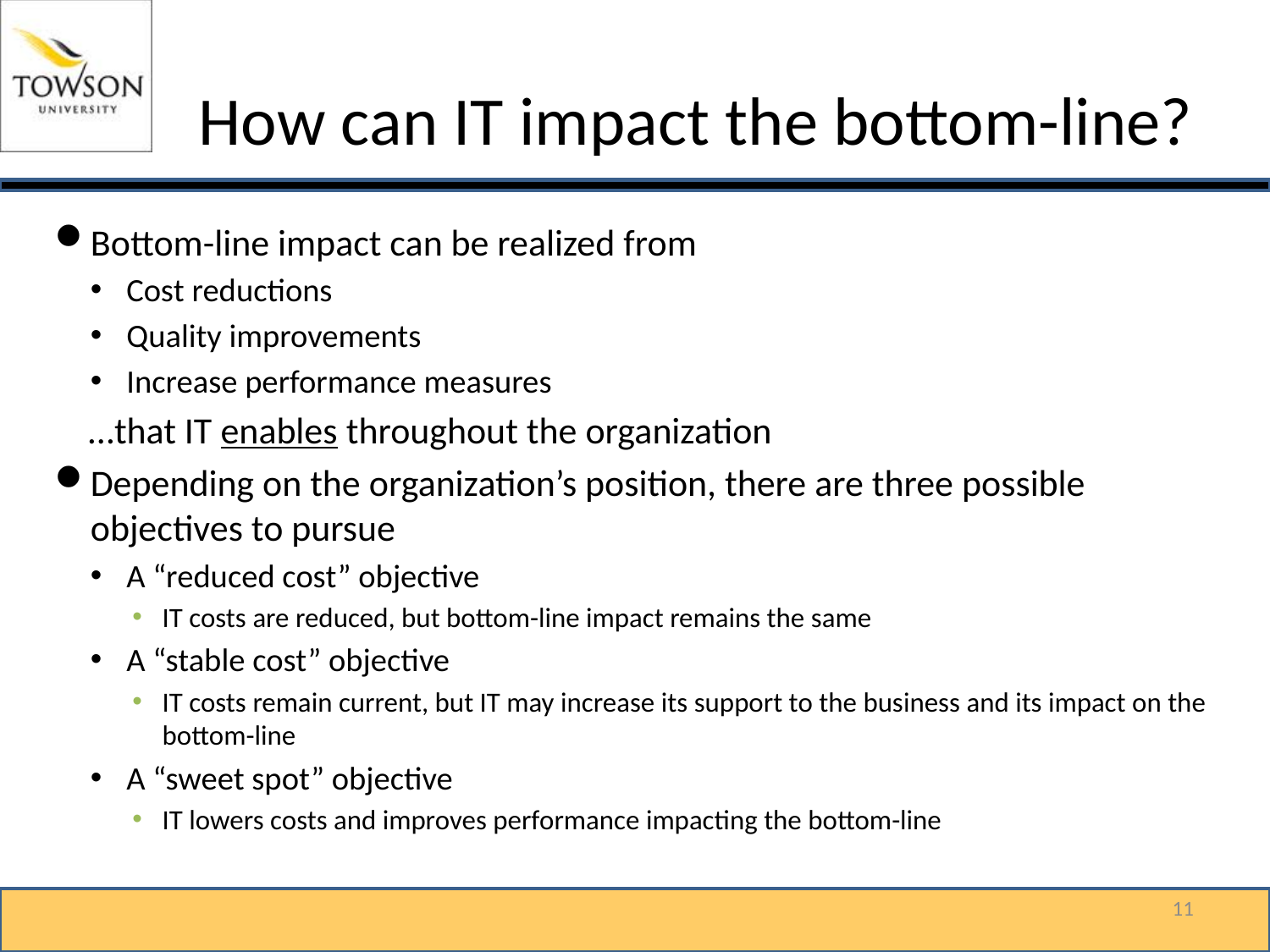

# How can IT impact the bottom-line?
Bottom-line impact can be realized from
Cost reductions
Quality improvements
Increase performance measures
    …that IT enables throughout the organization
Depending on the organization’s position, there are three possible objectives to pursue
A “reduced cost” objective
IT costs are reduced, but bottom-line impact remains the same
A “stable cost” objective
IT costs remain current, but IT may increase its support to the business and its impact on the bottom-line
A “sweet spot” objective
IT lowers costs and improves performance impacting the bottom-line
11